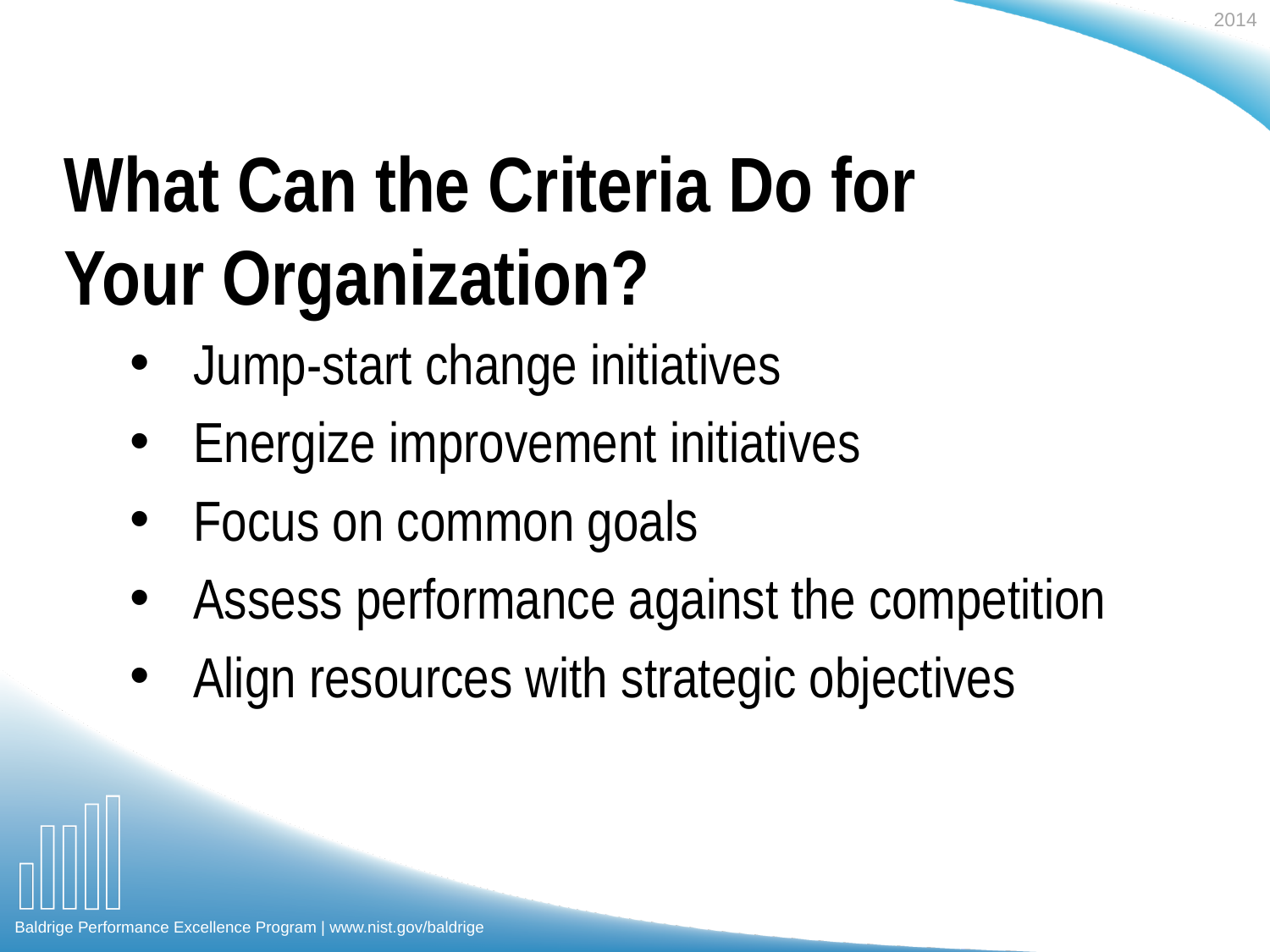

What Can the Criteria Do for
Your Organization?
Jump-start change initiatives
Energize improvement initiatives
Focus on common goals
Assess performance against the competition
Align resources with strategic objectives